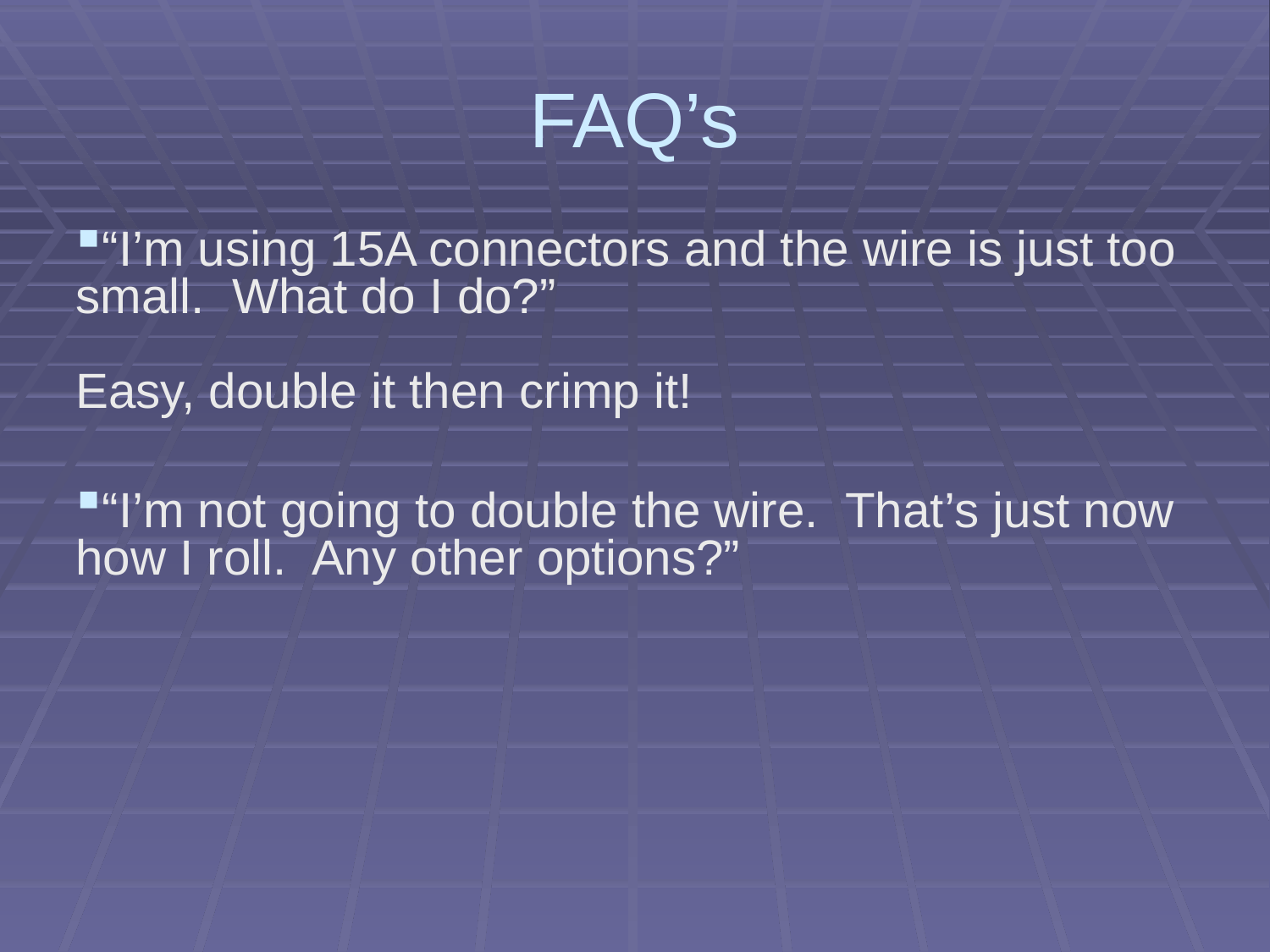

FAQ’s
“I’m using 15A connectors and the wire is just too small.  What do I do?”
Easy, double it then crimp it!
“I’m not going to double the wire.  That’s just now how I roll.  Any other options?”